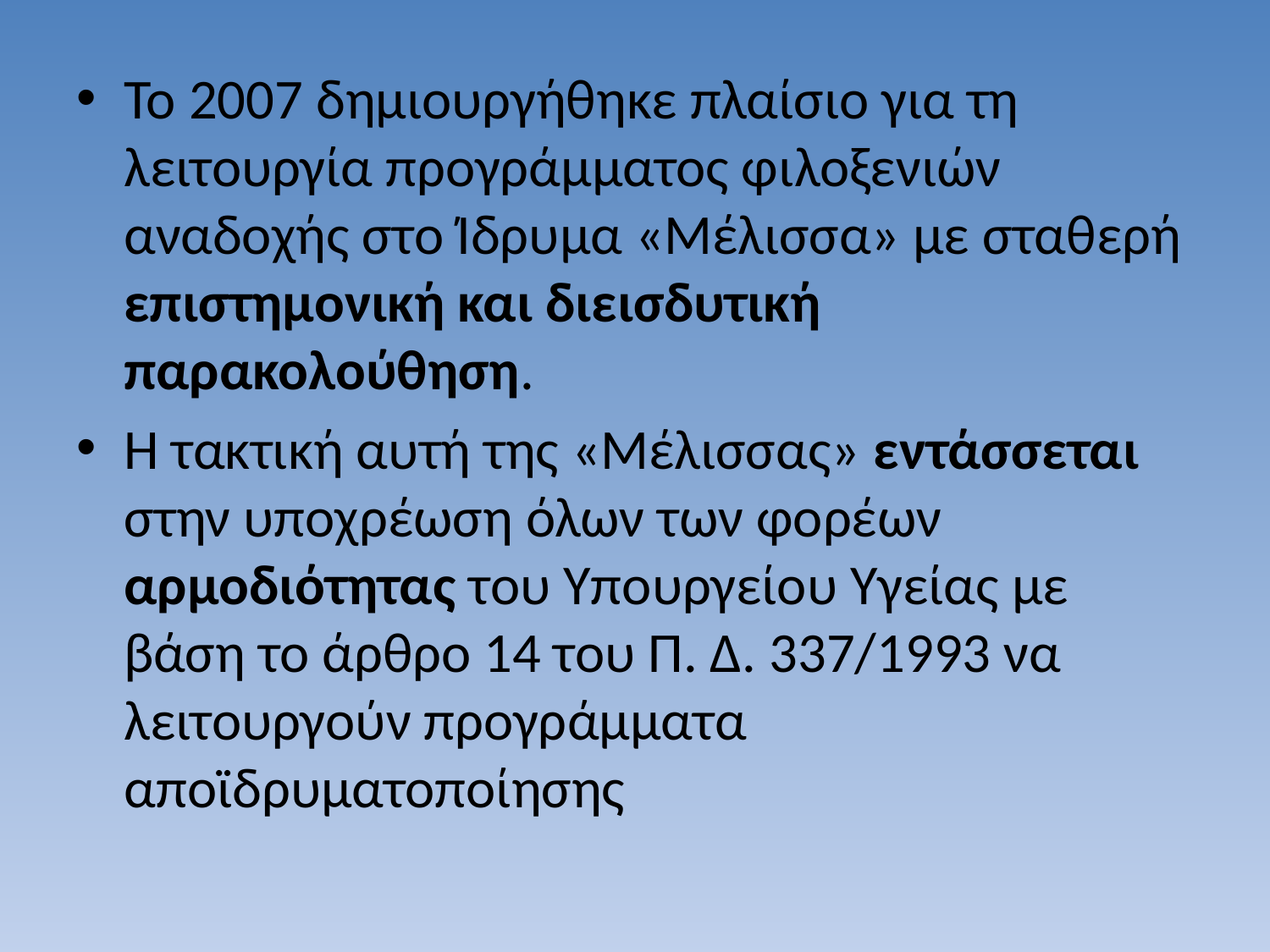

Το 2007 δημιουργήθηκε πλαίσιο για τη λειτουργία προγράμματος φιλοξενιών αναδοχής στο Ίδρυμα «Μέλισσα» με σταθερή επιστημονική και διεισδυτική παρακολούθηση.
H τακτική αυτή της «Μέλισσας» εντάσσεται στην υποχρέωση όλων των φορέων αρμοδιότητας του Υπουργείου Υγείας με βάση το άρθρο 14 του Π. Δ. 337/1993 να λειτουργούν προγράμματα αποϊδρυματοποίησης